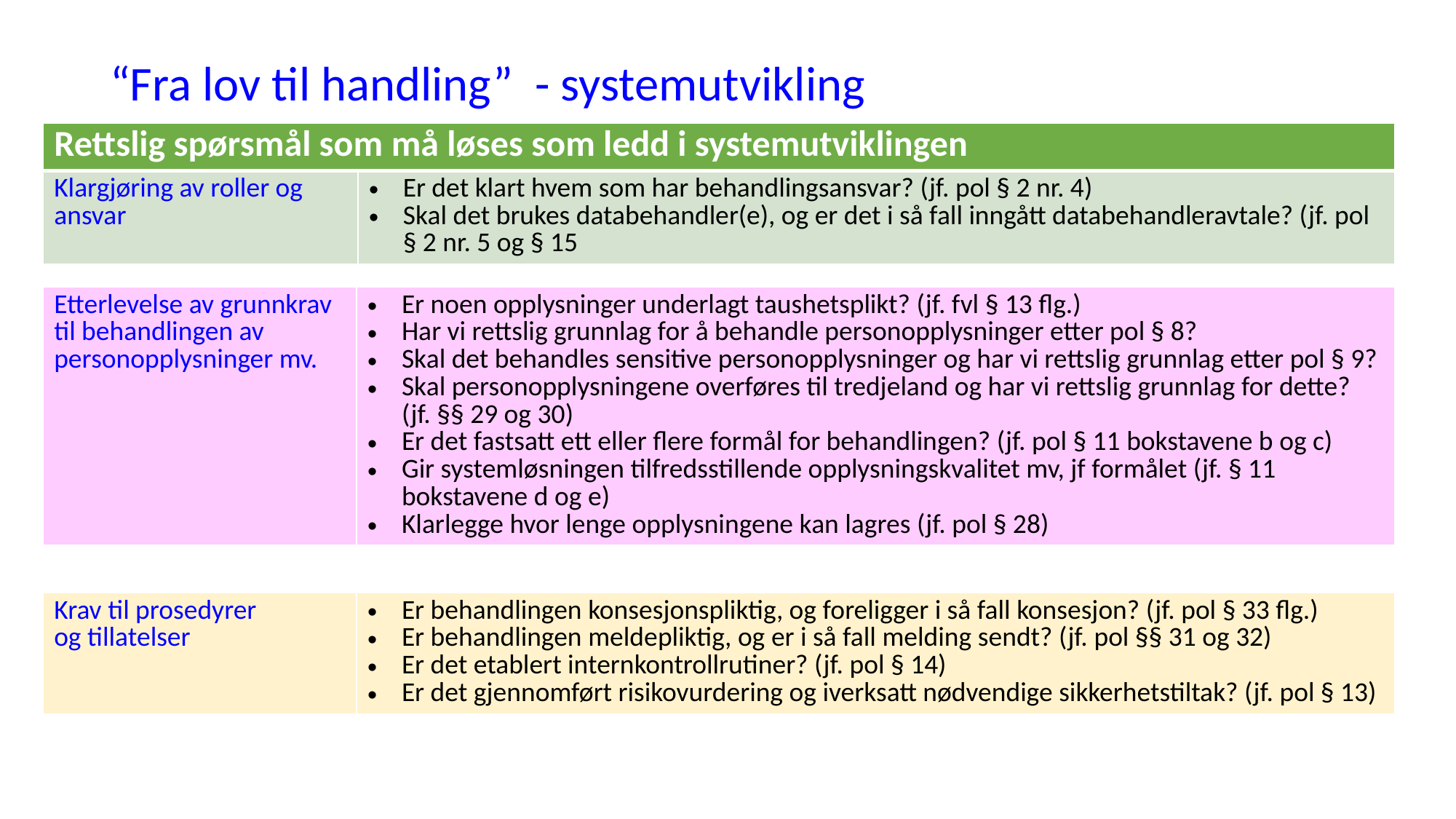

# “Fra lov til handling”  - systemutvikling
| Rettslig spørsmål som må løses som ledd i systemutviklingen |  |
| --- | --- |
| Klargjøring av roller og ansvar | Er det klart hvem som har behandlingsansvar? (jf. pol § 2 nr. 4) Skal det brukes databehandler(e), og er det i så fall inngått databehandleravtale? (jf. pol § 2 nr. 5 og § 15 |
| Etterlevelse av grunnkrav til behandlingen av personopplysninger mv. | Er noen opplysninger underlagt taushetsplikt? (jf. fvl § 13 flg.) Har vi rettslig grunnlag for å behandle personopplysninger etter pol § 8? Skal det behandles sensitive personopplysninger og har vi rettslig grunnlag etter pol § 9? Skal personopplysningene overføres til tredjeland og har vi rettslig grunnlag for dette? (jf. §§ 29 og 30) Er det fastsatt ett eller flere formål for behandlingen? (jf. pol § 11 bokstavene b og c) Gir systemløsningen tilfredsstillende opplysningskvalitet mv, jf formålet (jf. § 11 bokstavene d og e) Klarlegge hvor lenge opplysningene kan lagres (jf. pol § 28) |
| --- | --- |
| Krav til prosedyrer og tillatelser | Er behandlingen konsesjonspliktig, og foreligger i så fall konsesjon? (jf. pol § 33 flg.) Er behandlingen meldepliktig, og er i så fall melding sendt? (jf. pol §§ 31 og 32) Er det etablert internkontrollrutiner? (jf. pol § 14) Er det gjennomført risikovurdering og iverksatt nødvendige sikkerhetstiltak? (jf. pol § 13) |
| --- | --- |